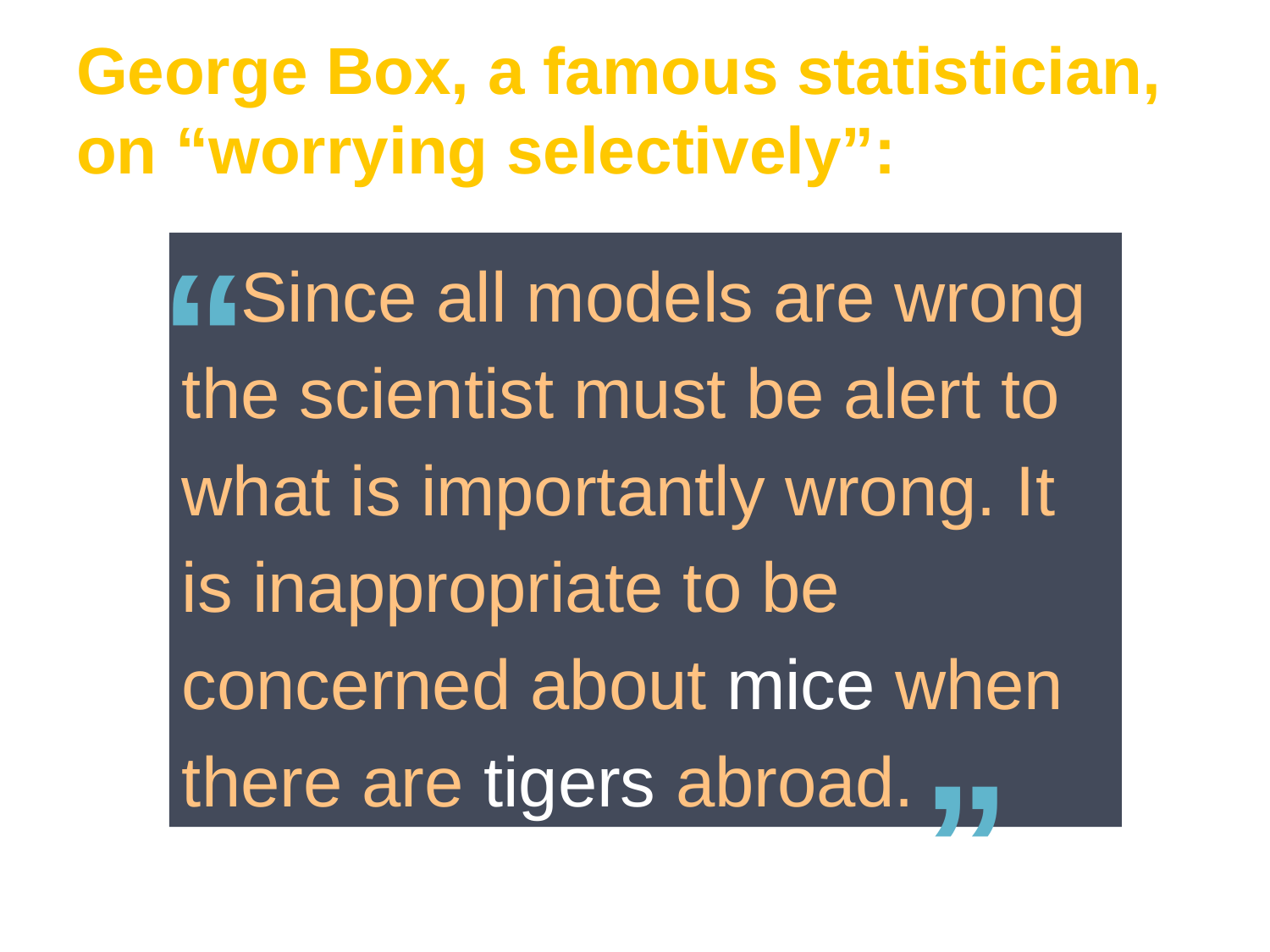

George Box, a famous statistician, on “worrying selectively”:
“
   Since all models are wrong the scientist must be alert to what is importantly wrong. It is inappropriate to be concerned about mice when there are tigers abroad.
”